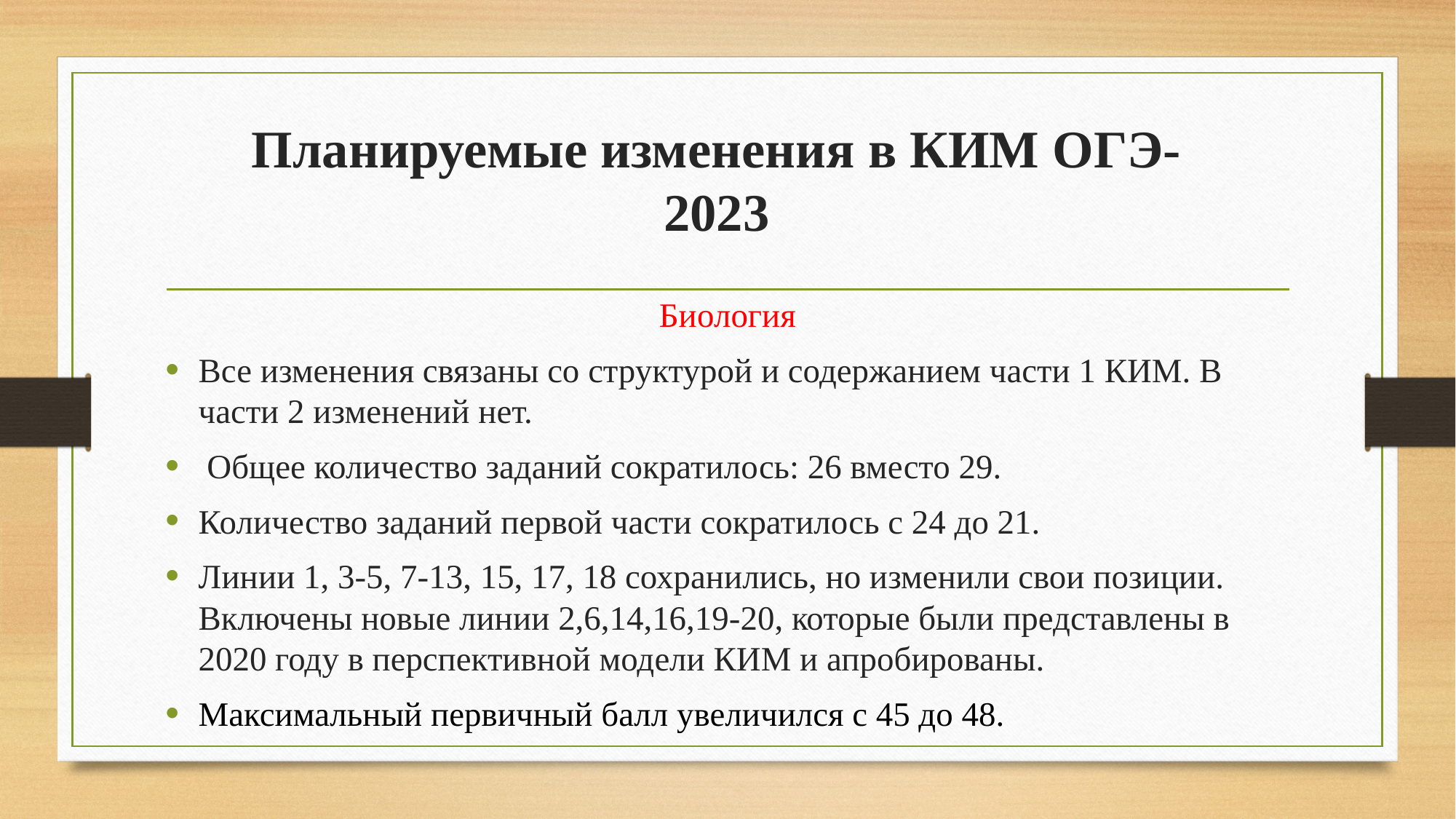

# Планируемые изменения в КИМ ОГЭ-2023
Биология
Все изменения связаны со структурой и содержанием части 1 КИМ. В части 2 изменений нет.
 Общее количество заданий сократилось: 26 вместо 29.
Количество заданий первой части сократилось с 24 до 21.
Линии 1, 3-5, 7-13, 15, 17, 18 сохранились, но изменили свои позиции. Включены новые линии 2,6,14,16,19-20, которые были представлены в 2020 году в перспективной модели КИМ и апробированы.
Максимальный первичный балл увеличился с 45 до 48.